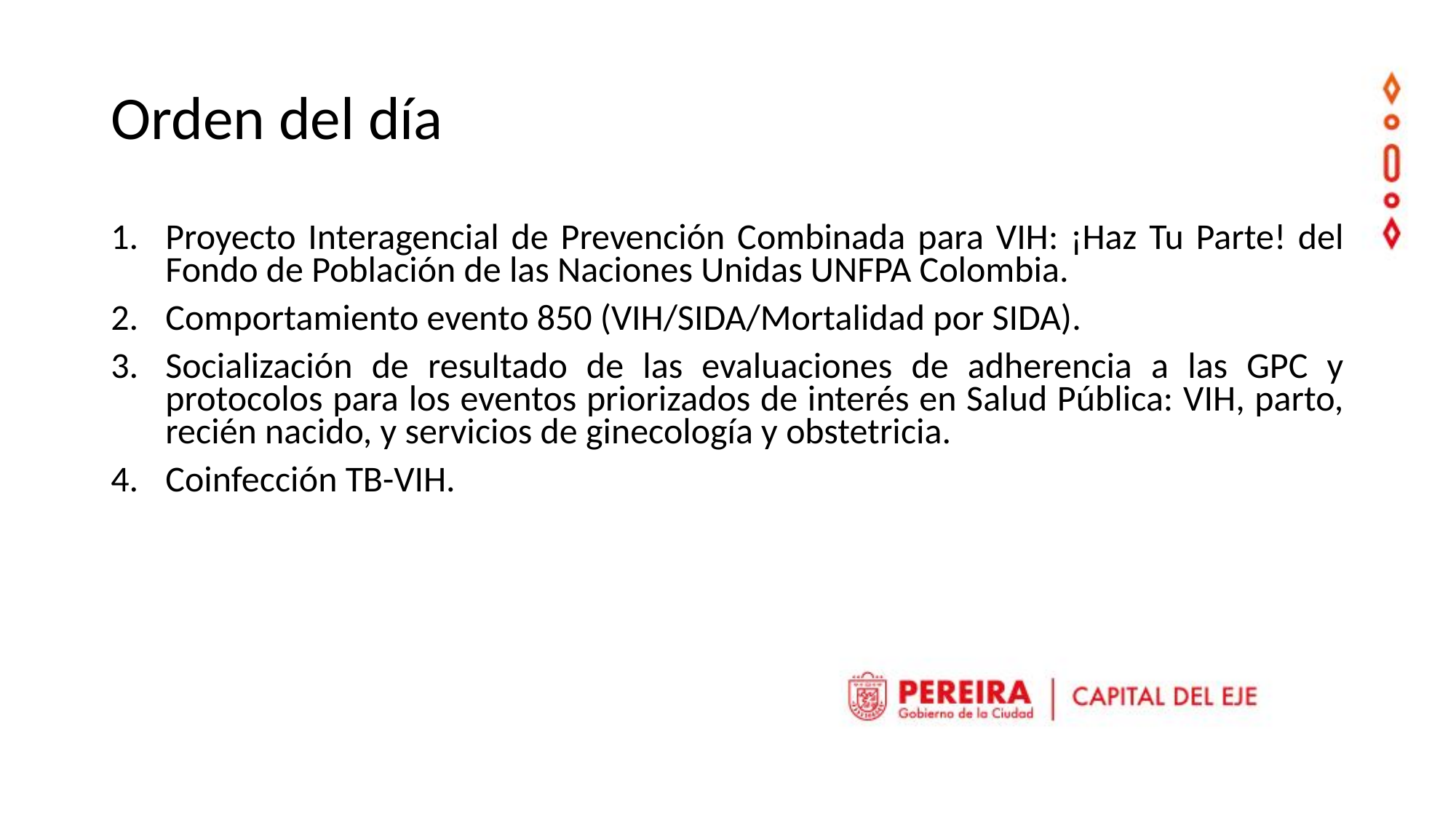

# Orden del día
Proyecto Interagencial de Prevención Combinada para VIH: ¡Haz Tu Parte! del Fondo de Población de las Naciones Unidas UNFPA Colombia.
Comportamiento evento 850 (VIH/SIDA/Mortalidad por SIDA).
Socialización de resultado de las evaluaciones de adherencia a las GPC y protocolos para los eventos priorizados de interés en Salud Pública: VIH, parto, recién nacido, y servicios de ginecología y obstetricia.
Coinfección TB-VIH.